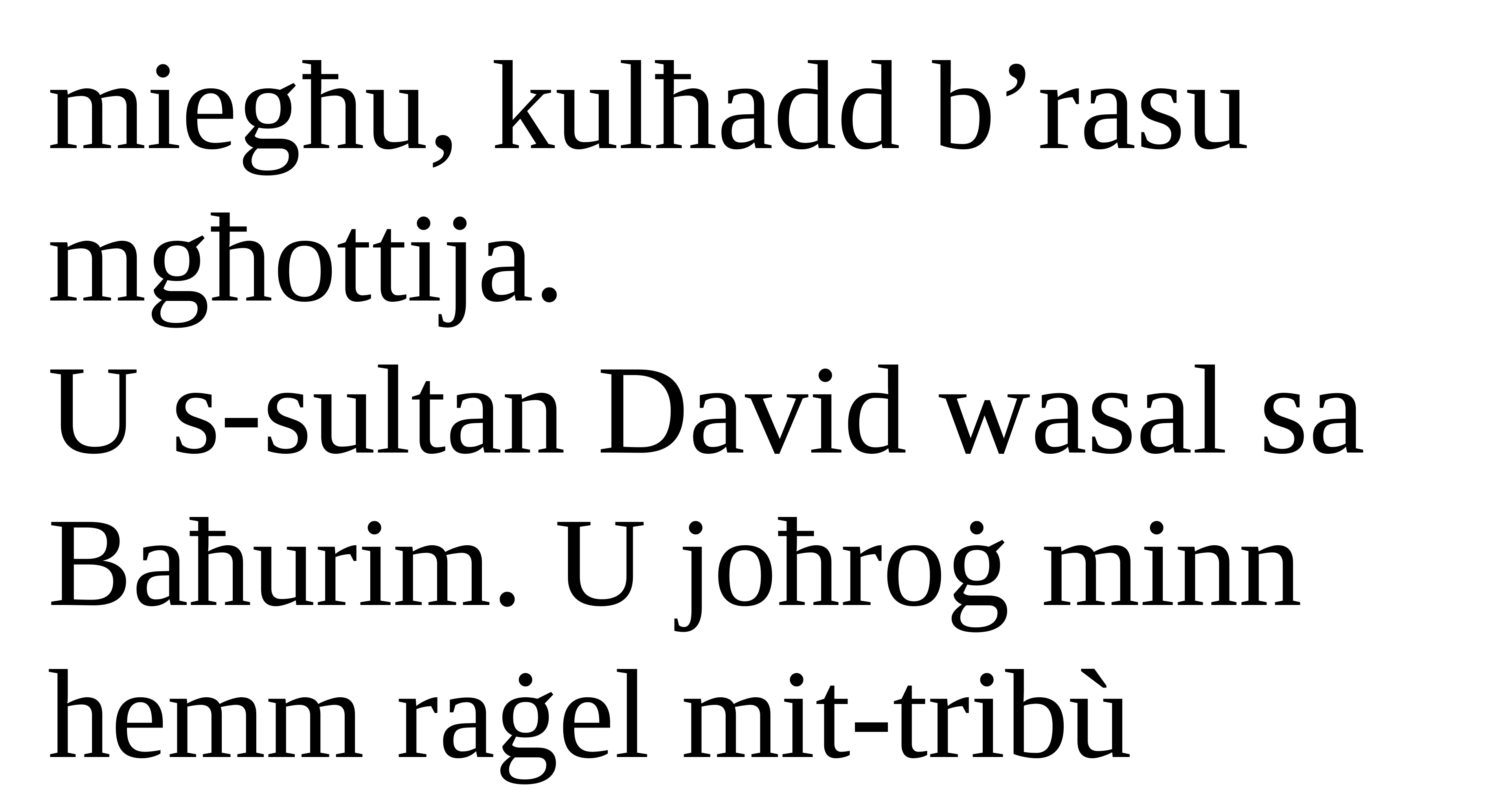

miegħu, kulħadd b’rasu mgħottija.
U s-sultan David wasal sa Baħurim. U joħroġ minn hemm raġel mit-tribù